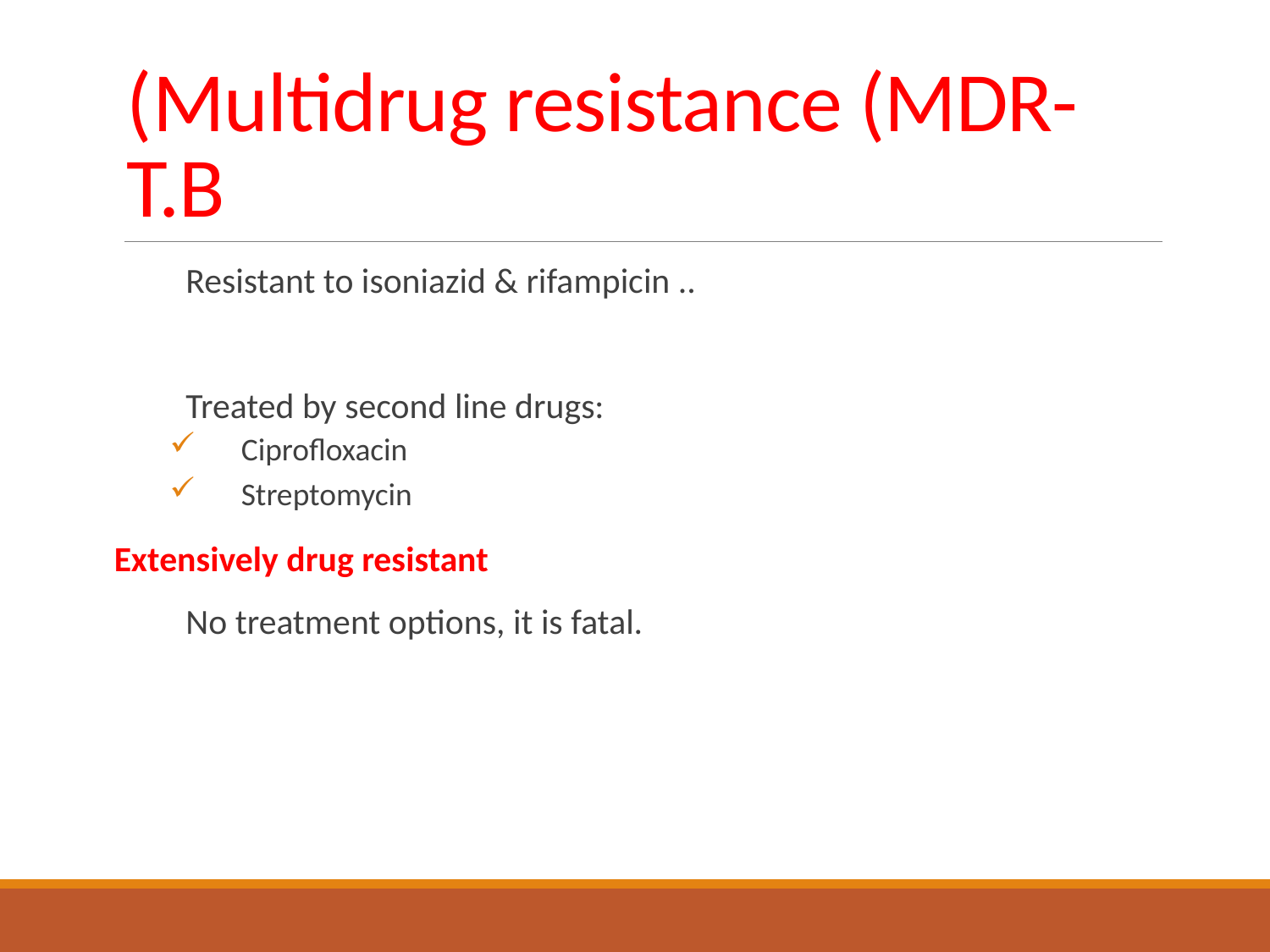

# (Multidrug resistance (MDR-T.B
Resistant to isoniazid & rifampicin ..

Treated by second line drugs:
Ciprofloxacin
Streptomycin
Extensively drug resistant
No treatment options, it is fatal.